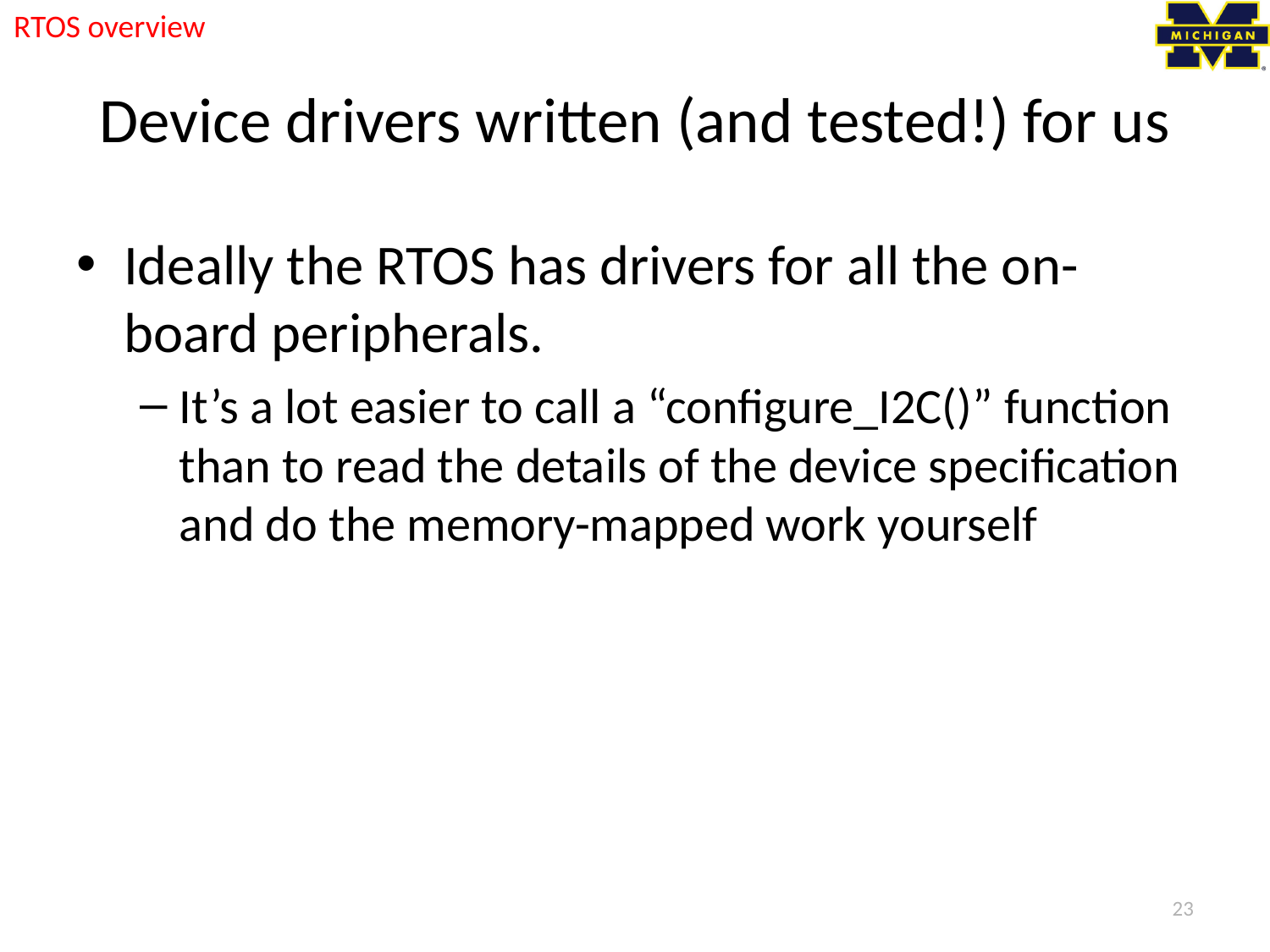

RTOS overview
# Device drivers written (and tested!) for us
Ideally the RTOS has drivers for all the on-board peripherals.
It’s a lot easier to call a “configure_I2C()” function than to read the details of the device specification and do the memory-mapped work yourself

23